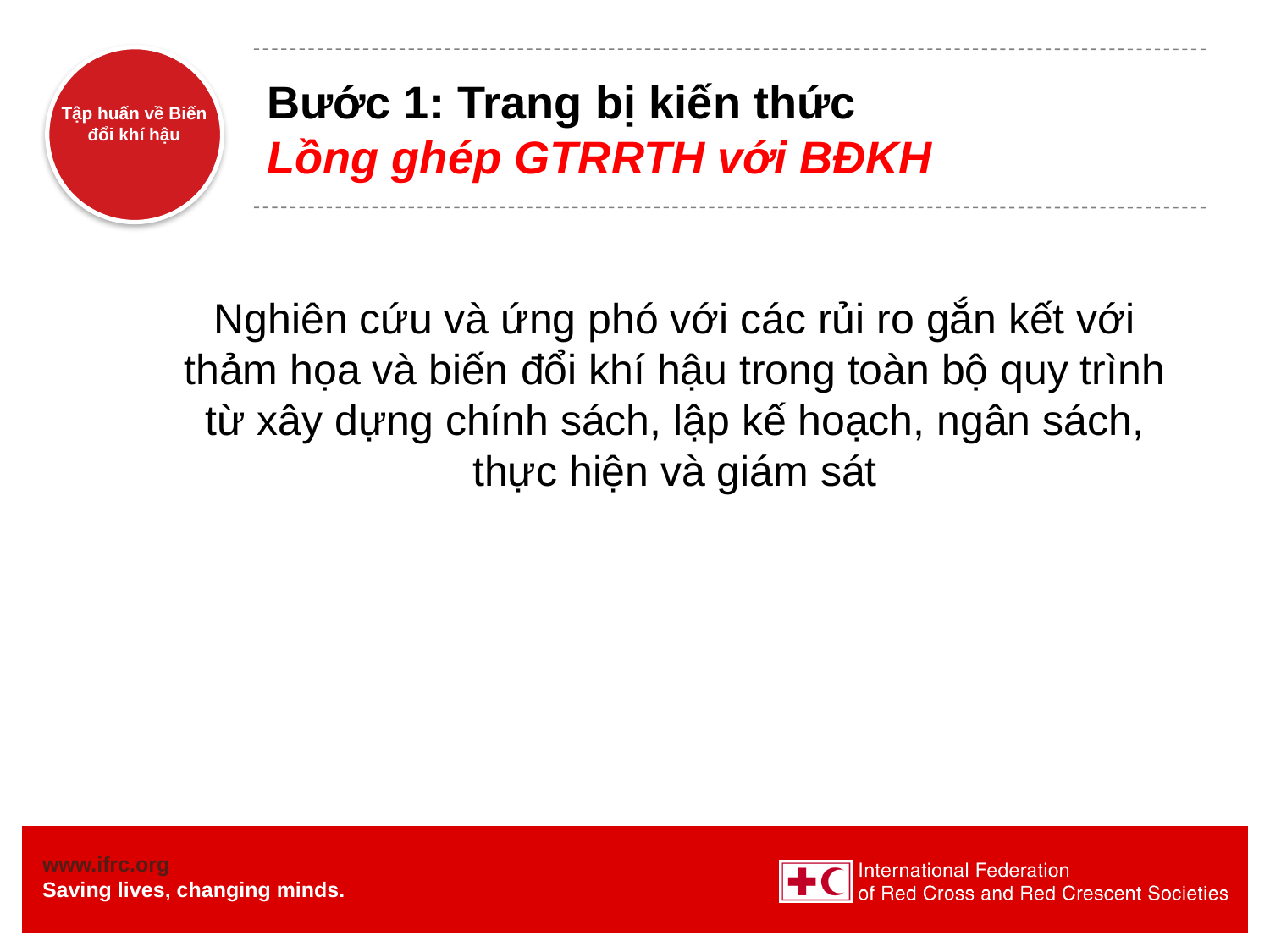

# Bước 1: Trang bị kiến thức Lồng ghép GTRRTH với BĐKH

Nghiên cứu và ứng phó với các rủi ro gắn kết với thảm họa và biến đổi khí hậu trong toàn bộ quy trình từ xây dựng chính sách, lập kế hoạch, ngân sách, thực hiện và giám sát